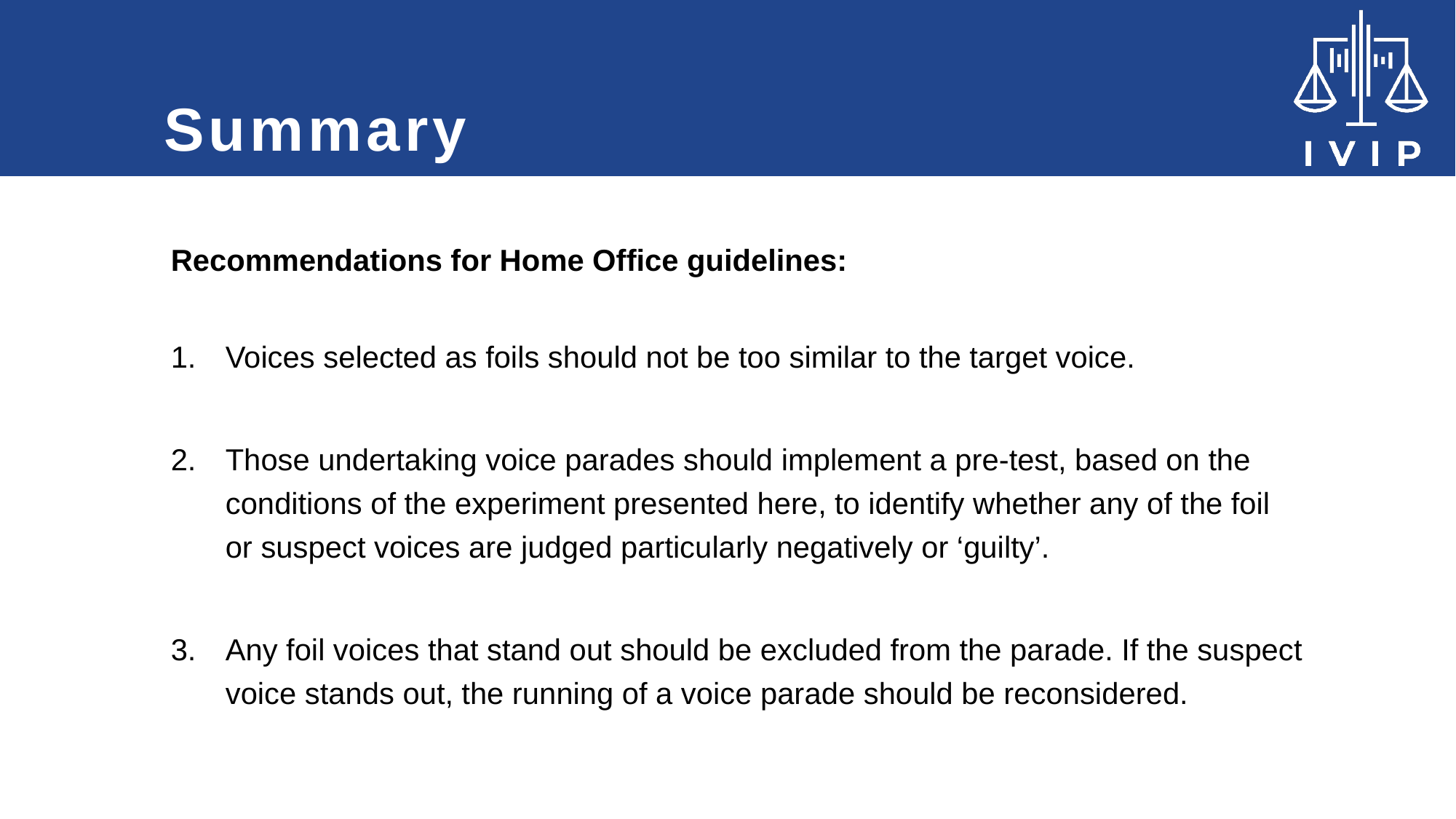

# Summary
Recommendations for Home Office guidelines:

Voices selected as foils should not be too similar to the target voice.
Those undertaking voice parades should implement a pre-test, based on the conditions of the experiment presented here, to identify whether any of the foil or suspect voices are judged particularly negatively or ‘guilty’.
Any foil voices that stand out should be excluded from the parade. If the suspect voice stands out, the running of a voice parade should be reconsidered.